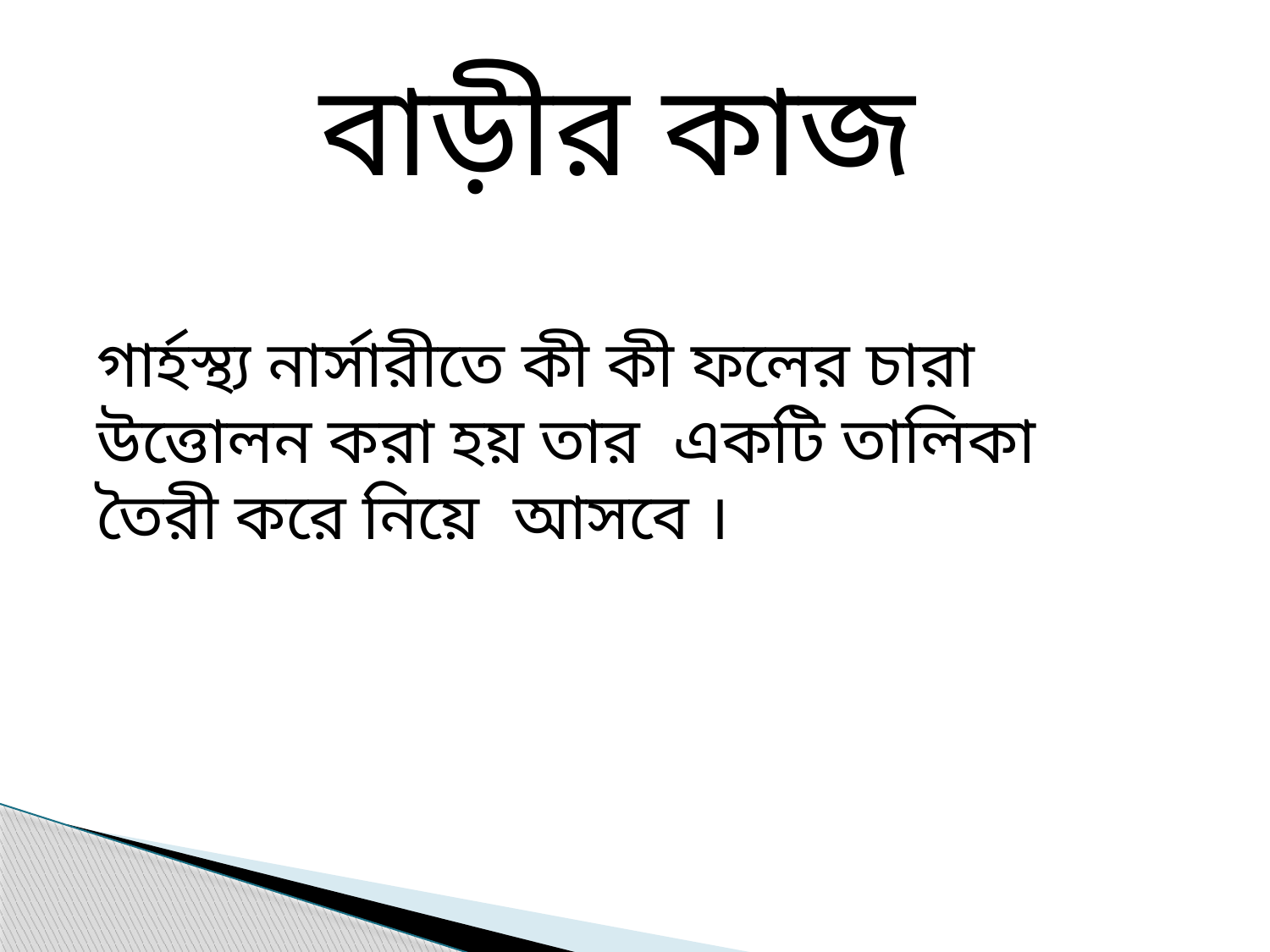

বাড়ীর কাজ
গার্হস্থ্য নার্সারীতে কী কী ফলের চারা উত্তোলন করা হয় তার  একটি তালিকা তৈরী করে নিয়ে  আসবে ।